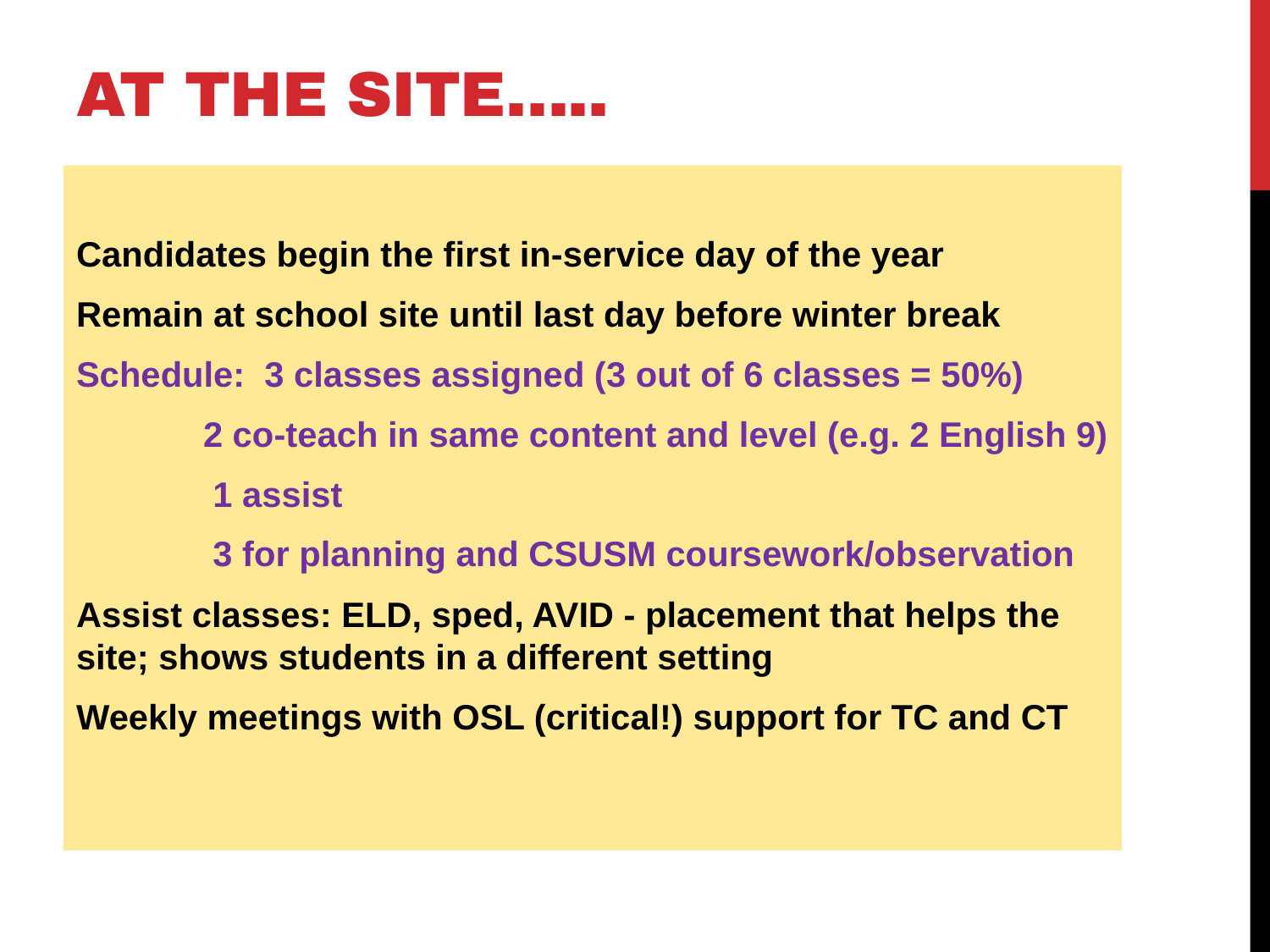

# At the site…..

Candidates begin the first in-service day of the year
Remain at school site until last day before winter break
Schedule:  3 classes assigned (3 out of 6 classes = 50%)
	2 co-teach in same content and level (e.g. 2 English 9)
	 1 assist
	 3 for planning and CSUSM coursework/observation
Assist classes: ELD, sped, AVID - placement that helps the site; shows students in a different setting
Weekly meetings with OSL (critical!) support for TC and CT